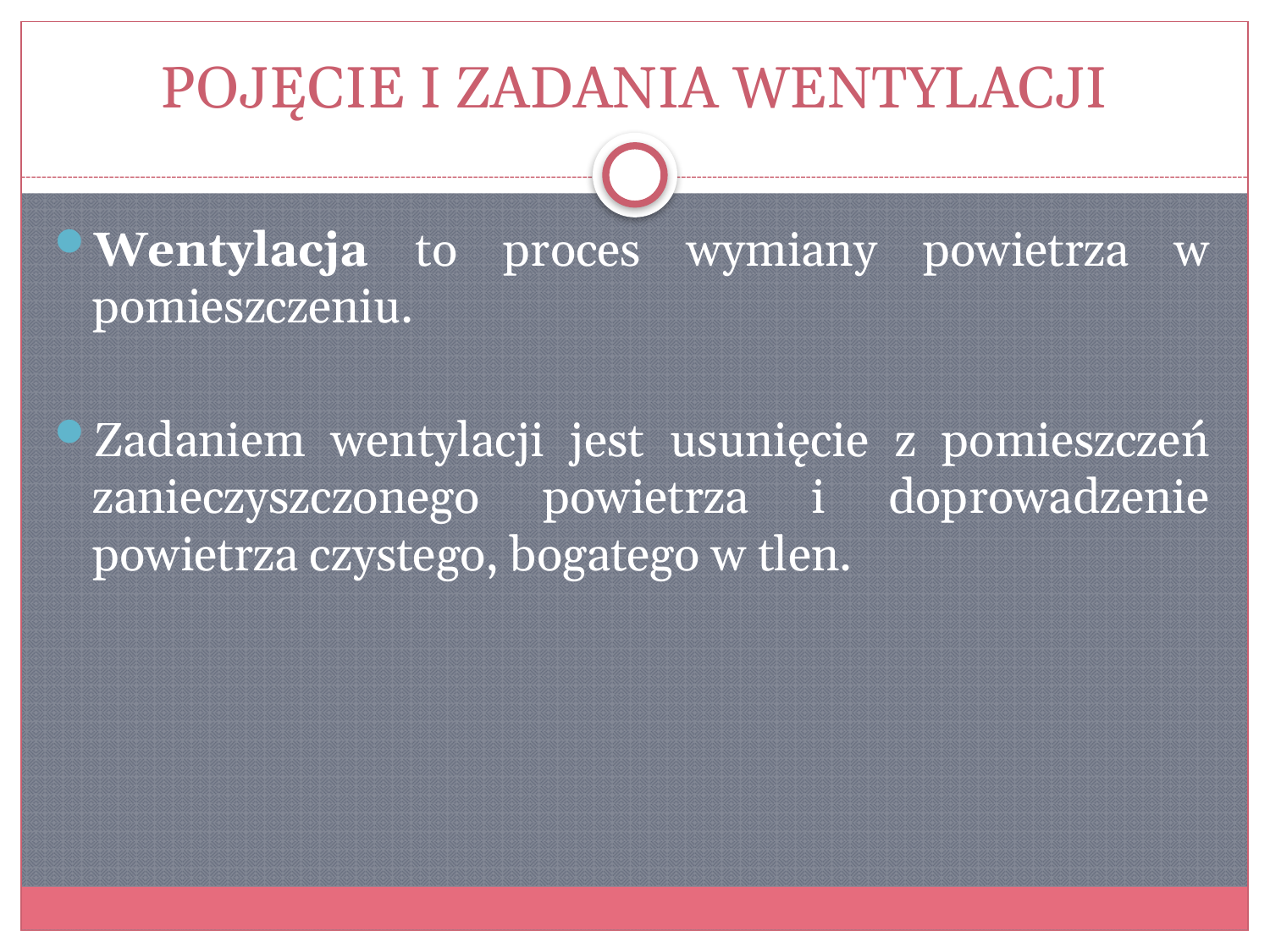

# POJĘCIE I ZADANIA WENTYLACJI
Wentylacja to proces wymiany powietrza w pomieszczeniu.

Zadaniem wentylacji jest usunięcie z pomieszczeń zanieczyszczonego powietrza i doprowadzenie powietrza czystego, bogatego w tlen.